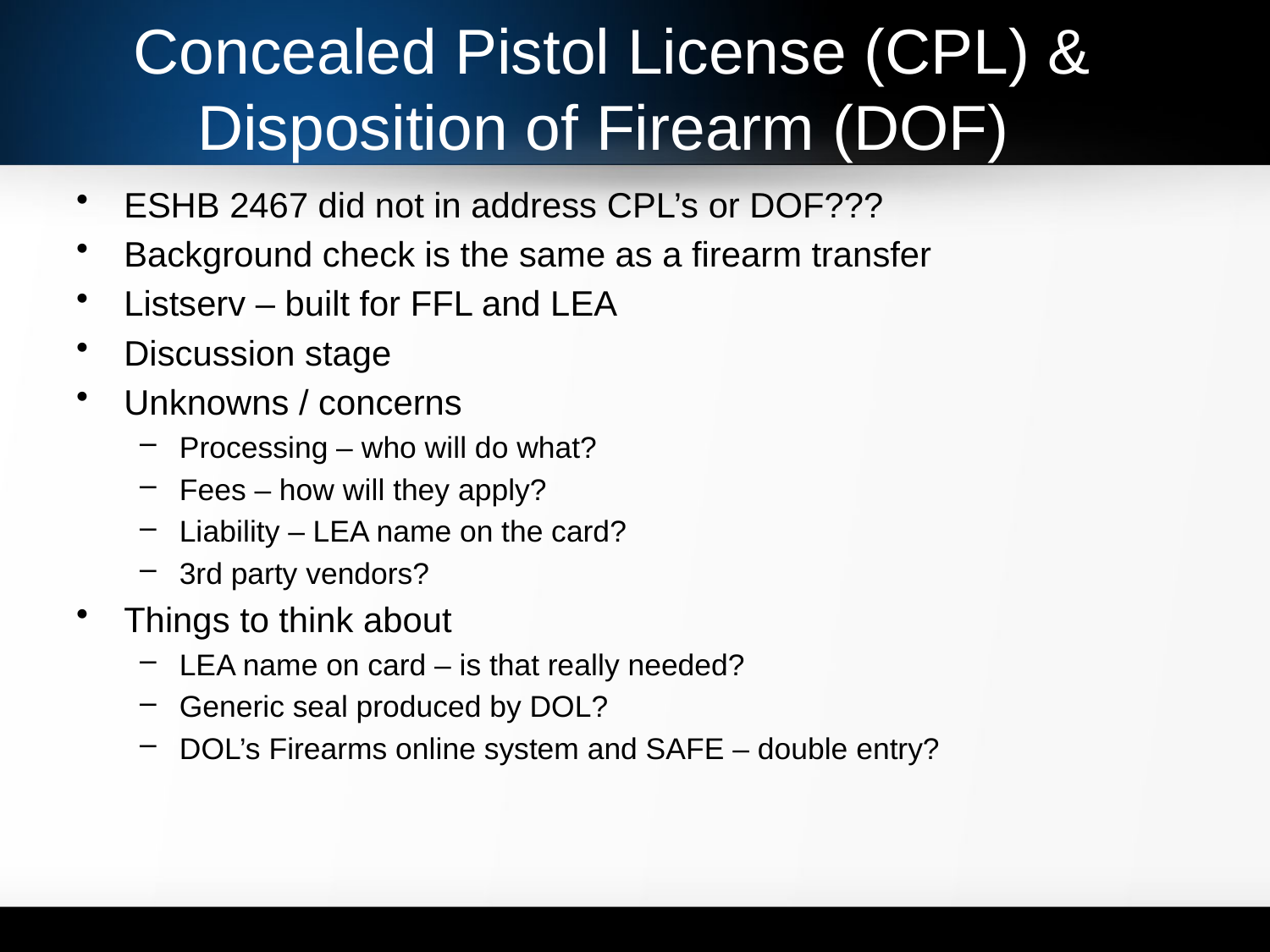

# Concealed Pistol License (CPL) & Disposition of Firearm (DOF)
ESHB 2467 did not in address CPL’s or DOF???
Background check is the same as a firearm transfer
Listserv – built for FFL and LEA
Discussion stage
Unknowns / concerns
Processing – who will do what?
Fees – how will they apply?
Liability – LEA name on the card?
3rd party vendors?
Things to think about
LEA name on card – is that really needed?
Generic seal produced by DOL?
DOL’s Firearms online system and SAFE – double entry?